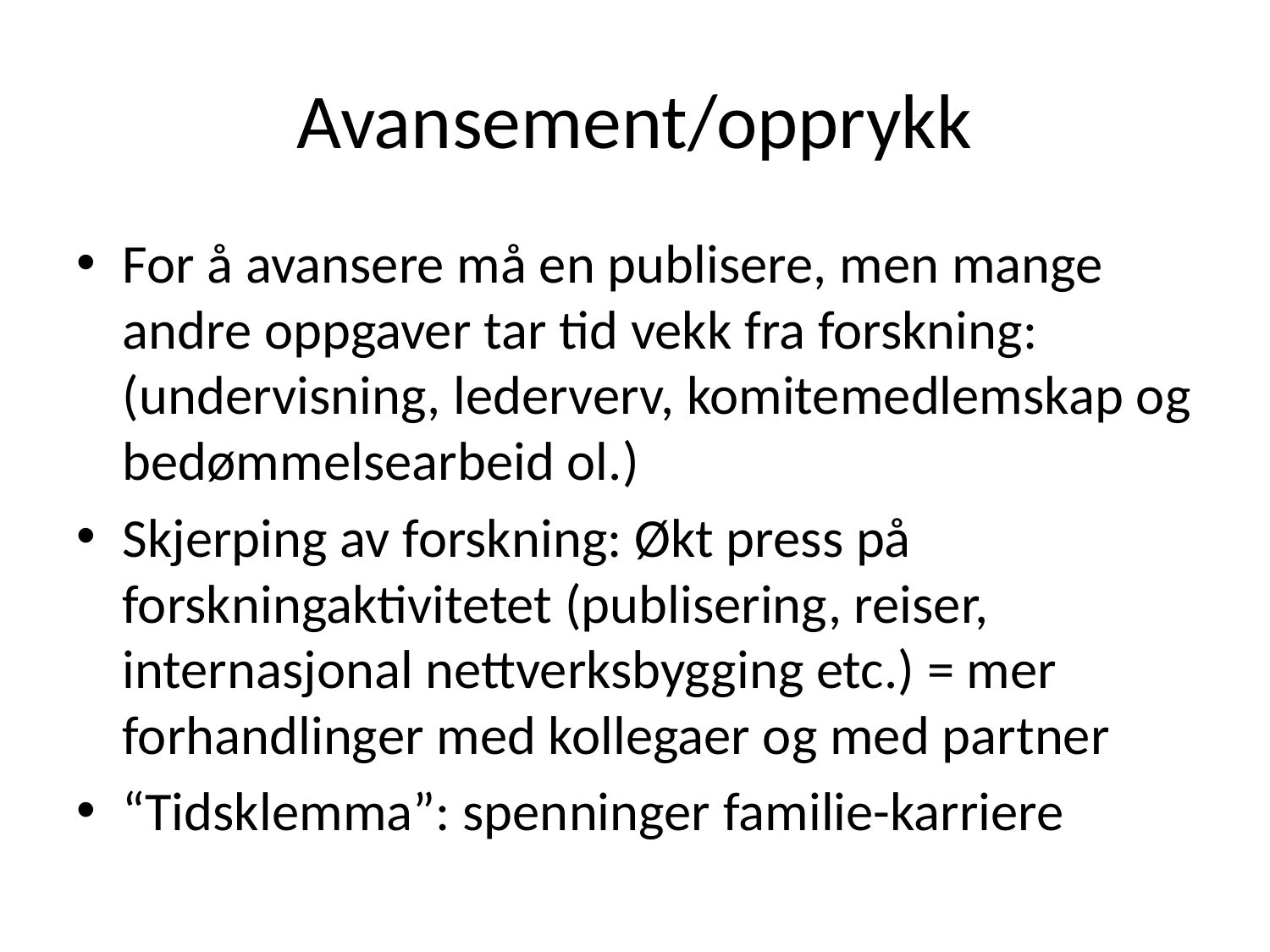

# Avansement/opprykk
For å avansere må en publisere, men mange andre oppgaver tar tid vekk fra forskning: (undervisning, lederverv, komitemedlemskap og bedømmelsearbeid ol.)
Skjerping av forskning: Økt press på forskningaktivitetet (publisering, reiser, internasjonal nettverksbygging etc.) = mer forhandlinger med kollegaer og med partner
“Tidsklemma”: spenninger familie-karriere